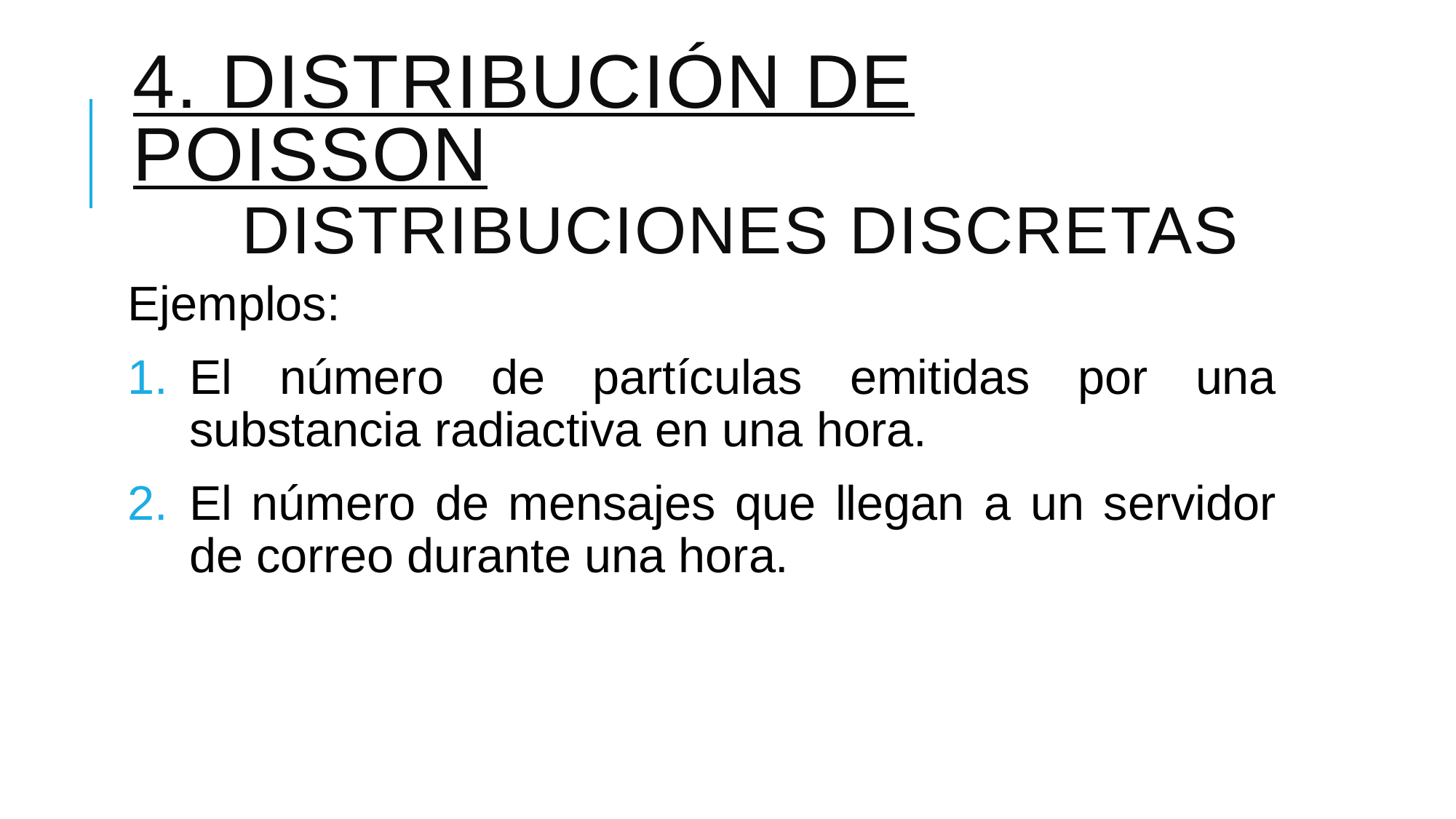

# 4. DISTRIBUCIÓN DE POISSON DISTRIBUCIONES DISCRETAS
Ejemplos:
El número de partículas emitidas por una substancia radiactiva en una hora.
El número de mensajes que llegan a un servidor de correo durante una hora.